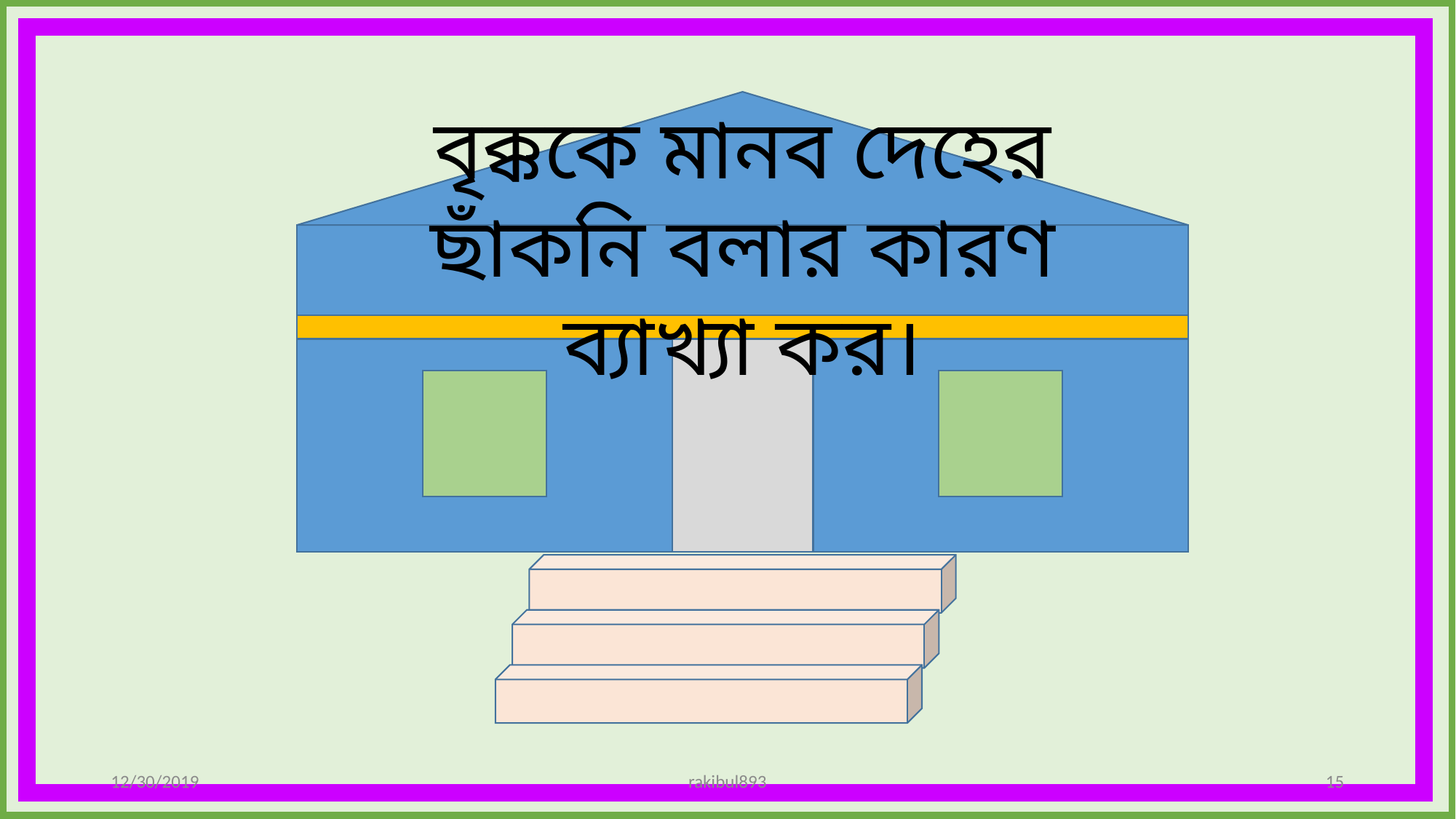

বৃক্ককে মানব দেহের ছাঁকনি বলার কারণ ব্যাখ্যা কর।

12/30/2019
rakibul893
15